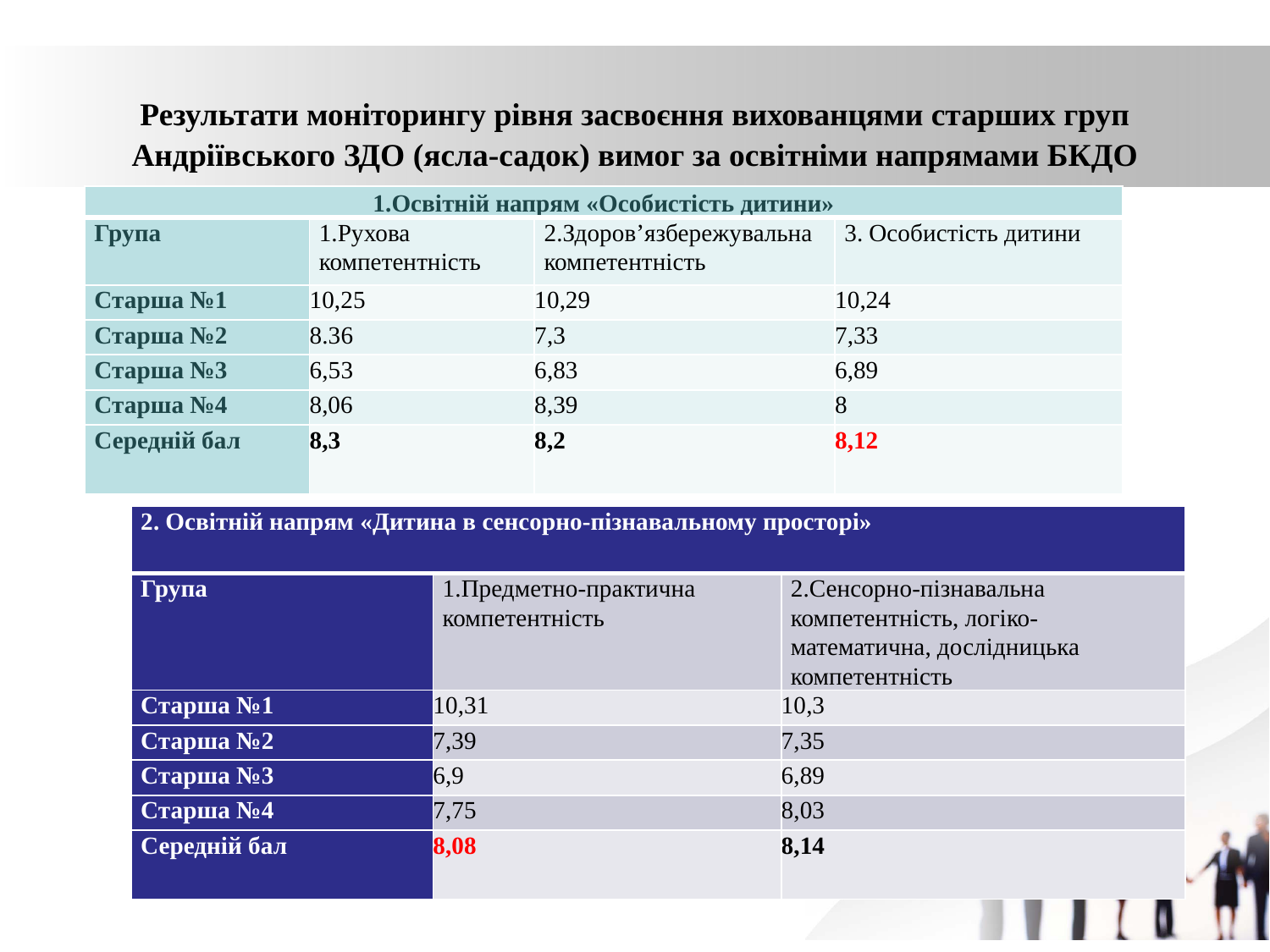

# Результати моніторингу рівня засвоєння вихованцями старших груп Андріївського ЗДО (ясла-садок) вимог за освітніми напрямами БКДО
| 1.Освітній напрям «Особистість дитини» |  |  |  |
| --- | --- | --- | --- |
| Група | 1.Рухова компетентність | 2.Здоров’язбережувальна компетентність | 3. Особистість дитини |
| Старша №1 | 10,25 | 10,29 | 10,24 |
| Старша №2 | 8.36 | 7,3 | 7,33 |
| Старша №3 | 6,53 | 6,83 | 6,89 |
| Старша №4 | 8,06 | 8,39 | 8 |
| Середній бал | 8,3 | 8,2 | 8,12 |
| 2. Освітній напрям «Дитина в сенсорно-пізнавальному просторі» |  |  |
| --- | --- | --- |
| Група | 1.Предметно-практична компетентність | 2.Сенсорно-пізнавальна компетентність, логіко-математична, дослідницька компетентність |
| Старша №1 | 10,31 | 10,3 |
| Старша №2 | 7,39 | 7,35 |
| Старша №3 | 6,9 | 6,89 |
| Старша №4 | 7,75 | 8,03 |
| Середній бал | 8,08 | 8,14 |